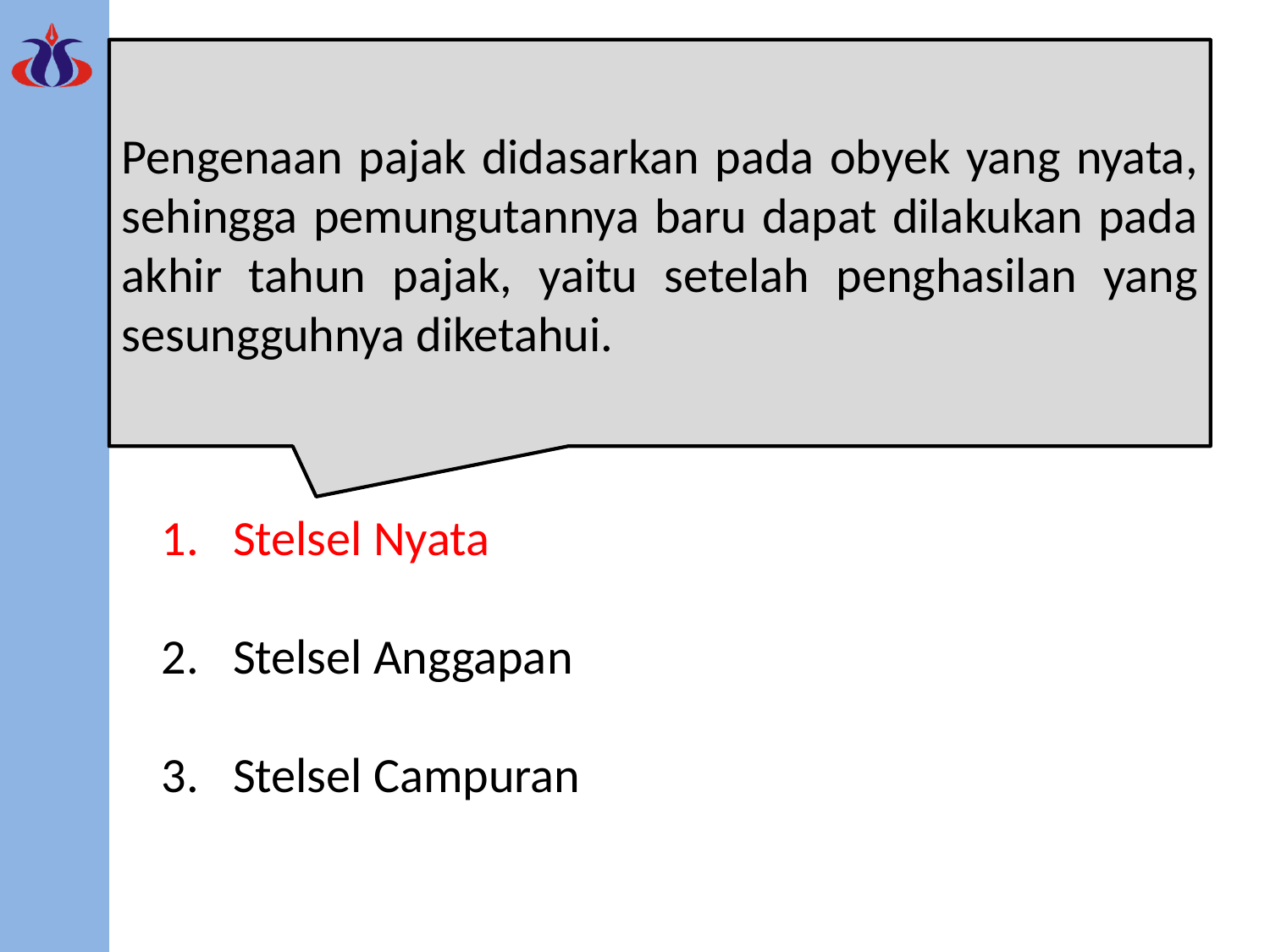

Pengenaan pajak didasarkan pada obyek yang nyata, sehingga pemungutannya baru dapat dilakukan pada akhir tahun pajak, yaitu setelah penghasilan yang sesungguhnya diketahui.
Tata Cata Pemungutan Pajak
Pemungutan Pajak dapat dilakukan berdasarkan:

Stelsel Nyata

Stelsel Anggapan

Stelsel Campuran